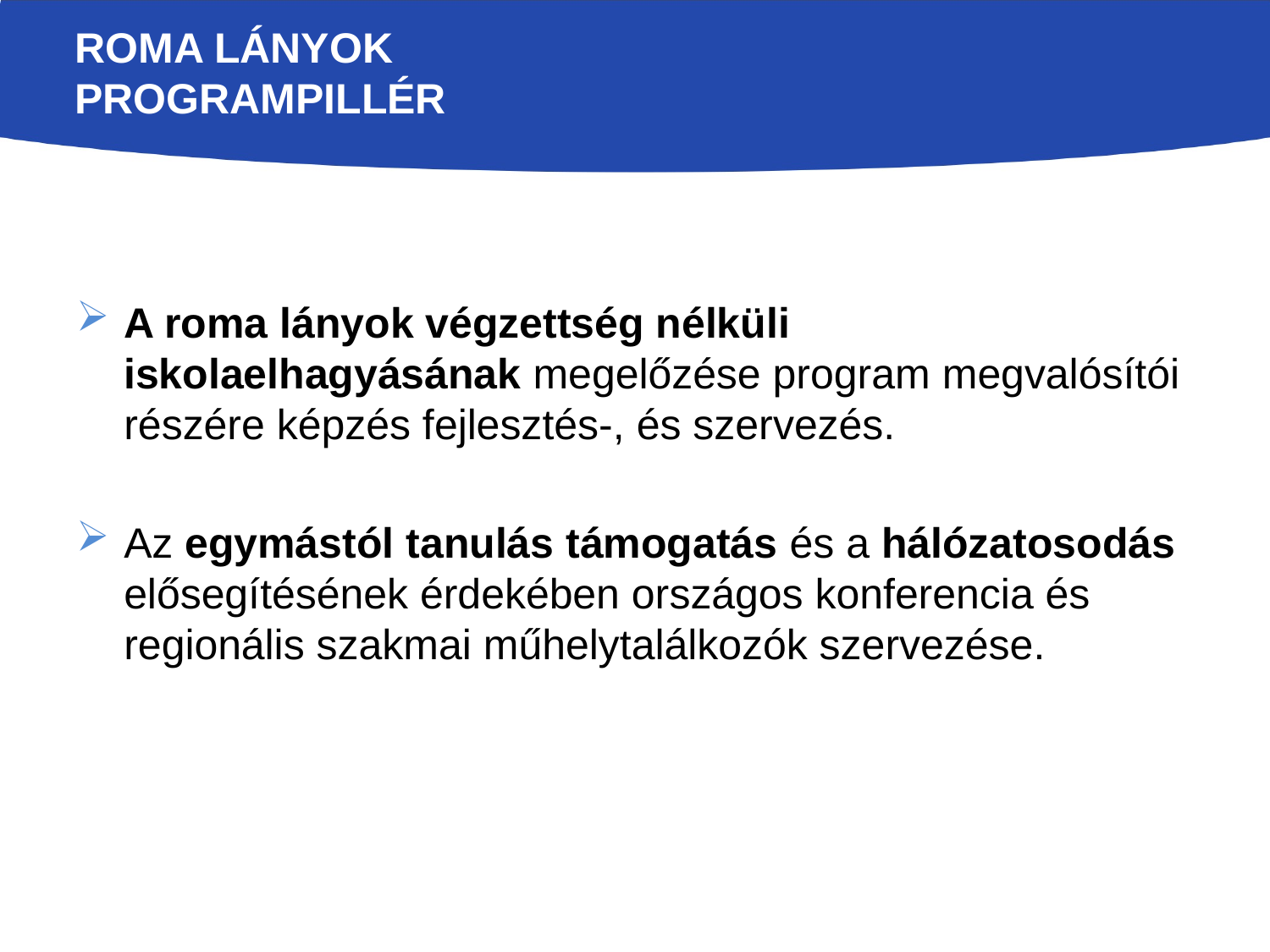

# Roma lányok programpillér

A roma lányok végzettség nélküli iskolaelhagyásának megelőzése program megvalósítói részére képzés fejlesztés-, és szervezés.

Az egymástól tanulás támogatás és a hálózatosodás elősegítésének érdekében országos konferencia és regionális szakmai műhelytalálkozók szervezése.
Esélyteremtés a köznevelésben
EFOP-3.1.7-16-2016-00001